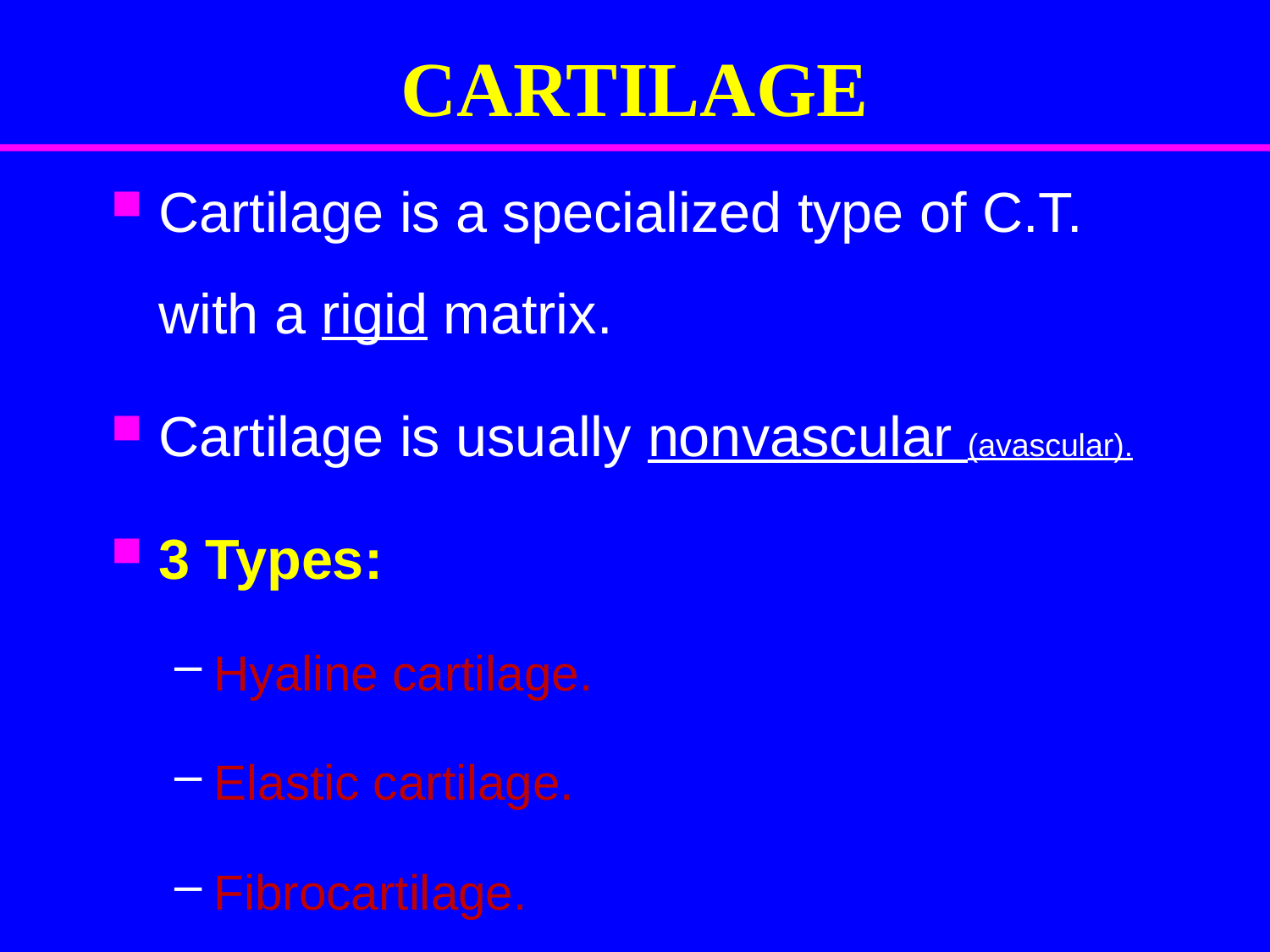

# CARTILAGE
Cartilage is a specialized type of C.T. with a rigid matrix.
Cartilage is usually nonvascular (avascular).
3 Types:
Hyaline cartilage.
Elastic cartilage.
Fibrocartilage.